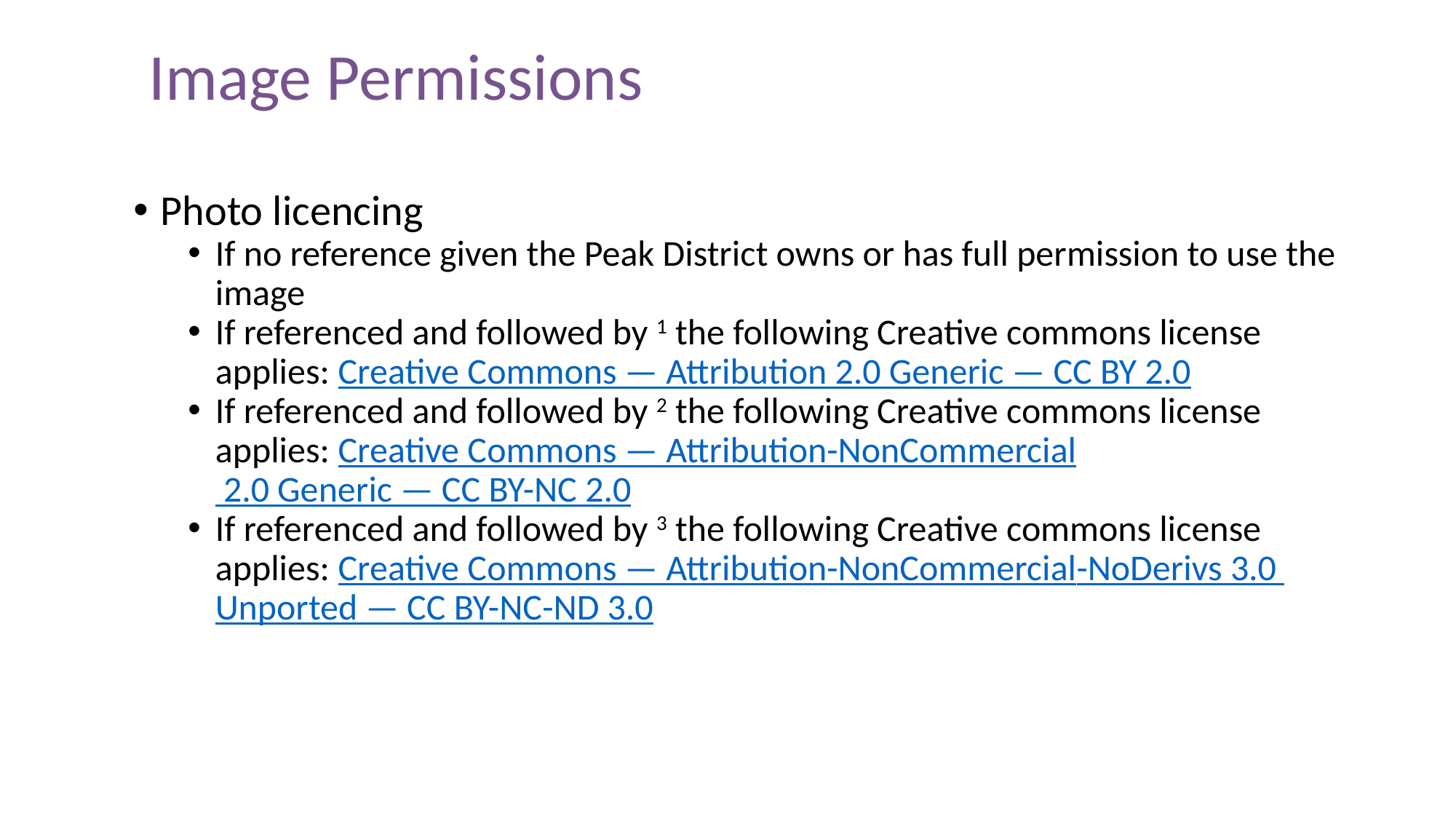

# Image Permissions
Photo licencing
If no reference given the Peak District owns or has full permission to use the image
If referenced and followed by 1 the following Creative commons license applies: Creative Commons — Attribution 2.0 Generic — CC BY 2.0
If referenced and followed by 2 the following Creative commons license  applies: Creative Commons — Attribution-NonCommercial 2.0 Generic — CC BY-NC 2.0
If referenced and followed by 3 the following Creative commons license applies: Creative Commons — Attribution-NonCommercial-NoDerivs 3.0 Unported — CC BY-NC-ND 3.0